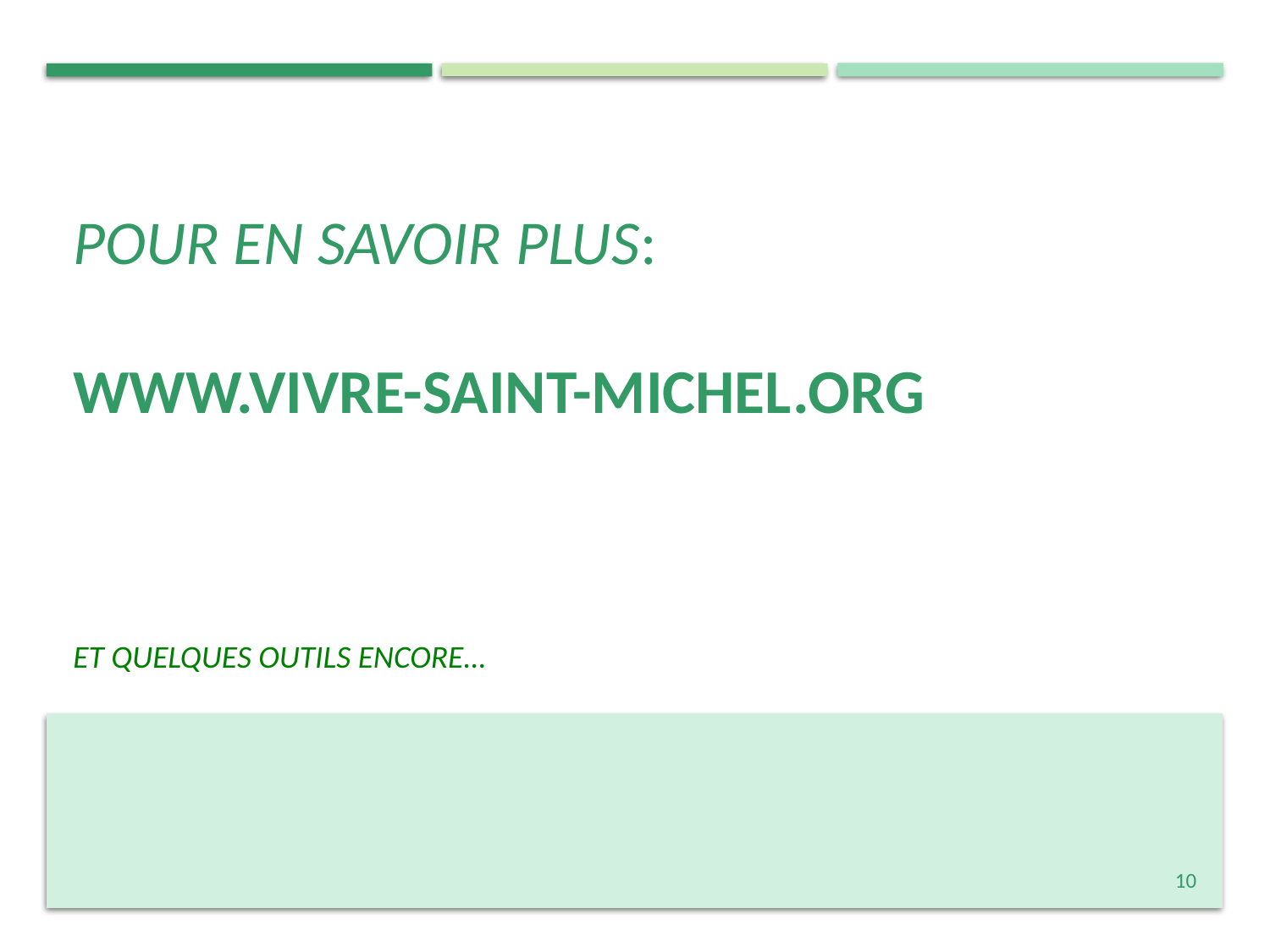

# Pour en savoir plus: www.vivre-saint-michel.org
Et quelques outils encore…

10